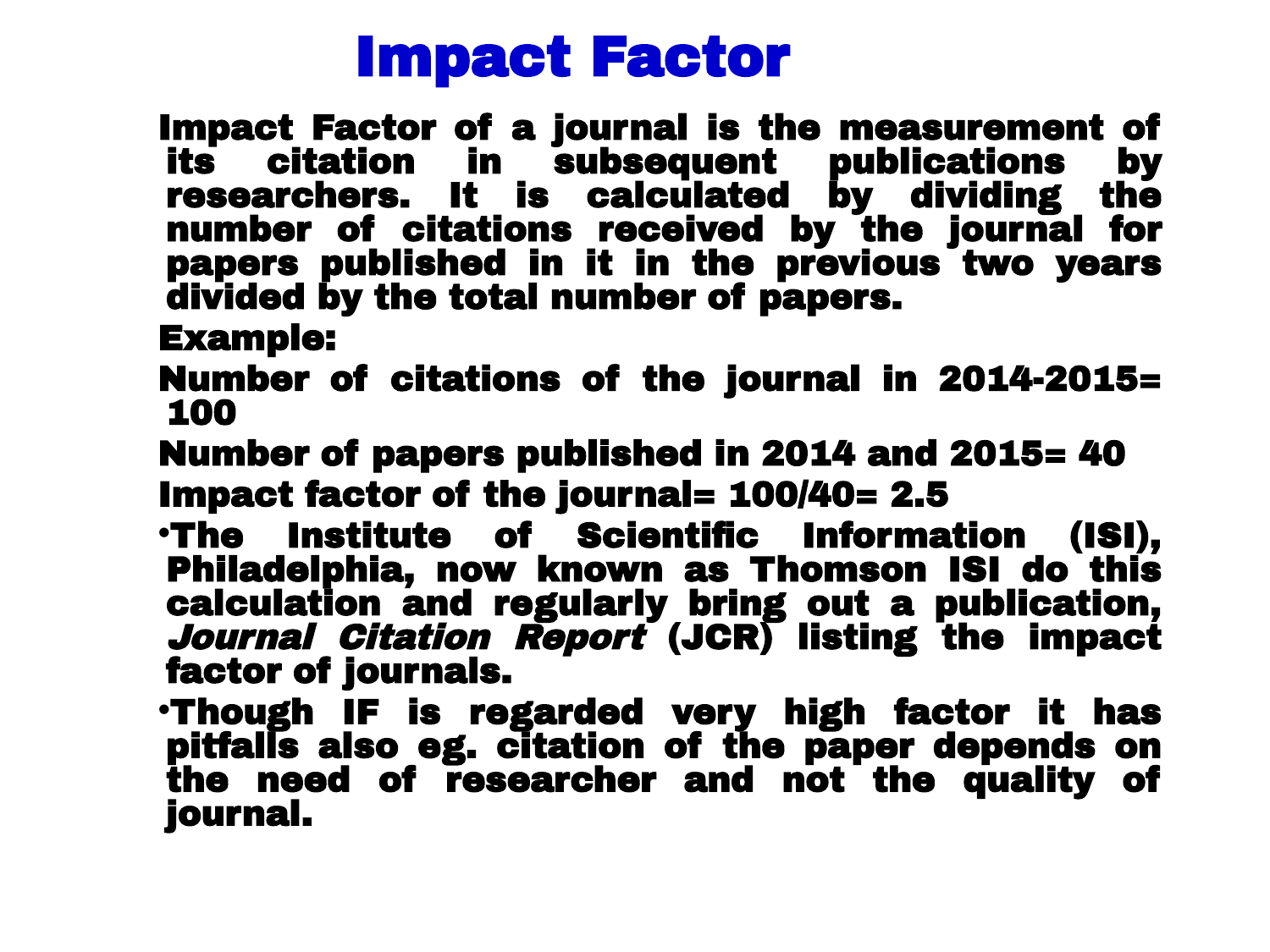

# Impact Factor
Impact Factor of a journal is the measurement of its citation in subsequent publications by researchers. It is calculated by dividing the number of citations received by the journal for papers published in it in the previous two years divided by the total number of papers.
Example:
Number of citations of the journal in 2014-2015= 100
Number of papers published in 2014 and 2015= 40
Impact factor of the journal= 100/40= 2.5
The Institute of Scientific Information (ISI), Philadelphia, now known as Thomson ISI do this calculation and regularly bring out a publication, Journal Citation Report (JCR) listing the impact factor of journals.
Though IF is regarded very high factor it has pitfalls also eg. citation of the paper depends on the need of researcher and not the quality of journal.